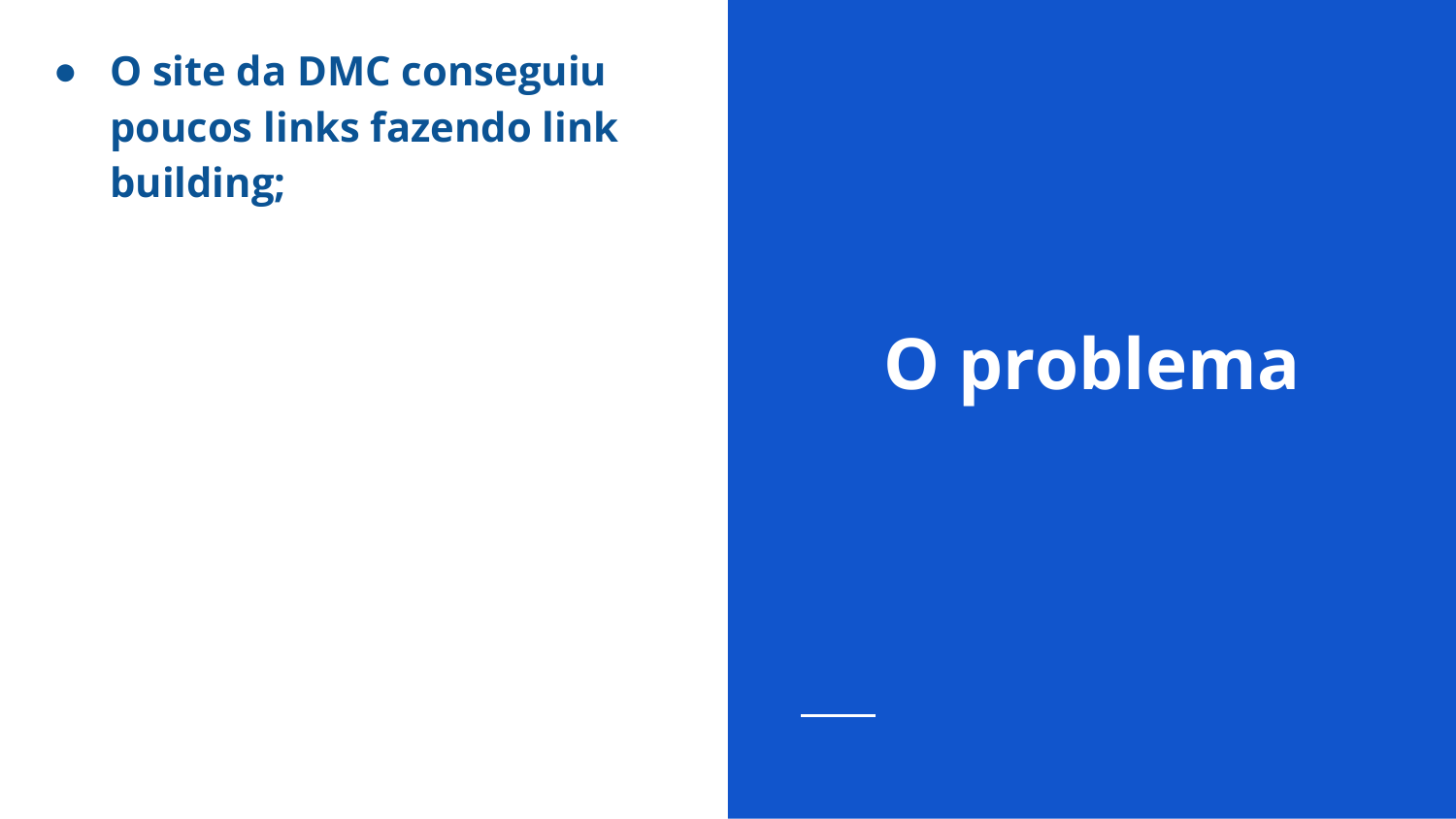

O site da DMC conseguiu poucos links fazendo link building;

# O problema